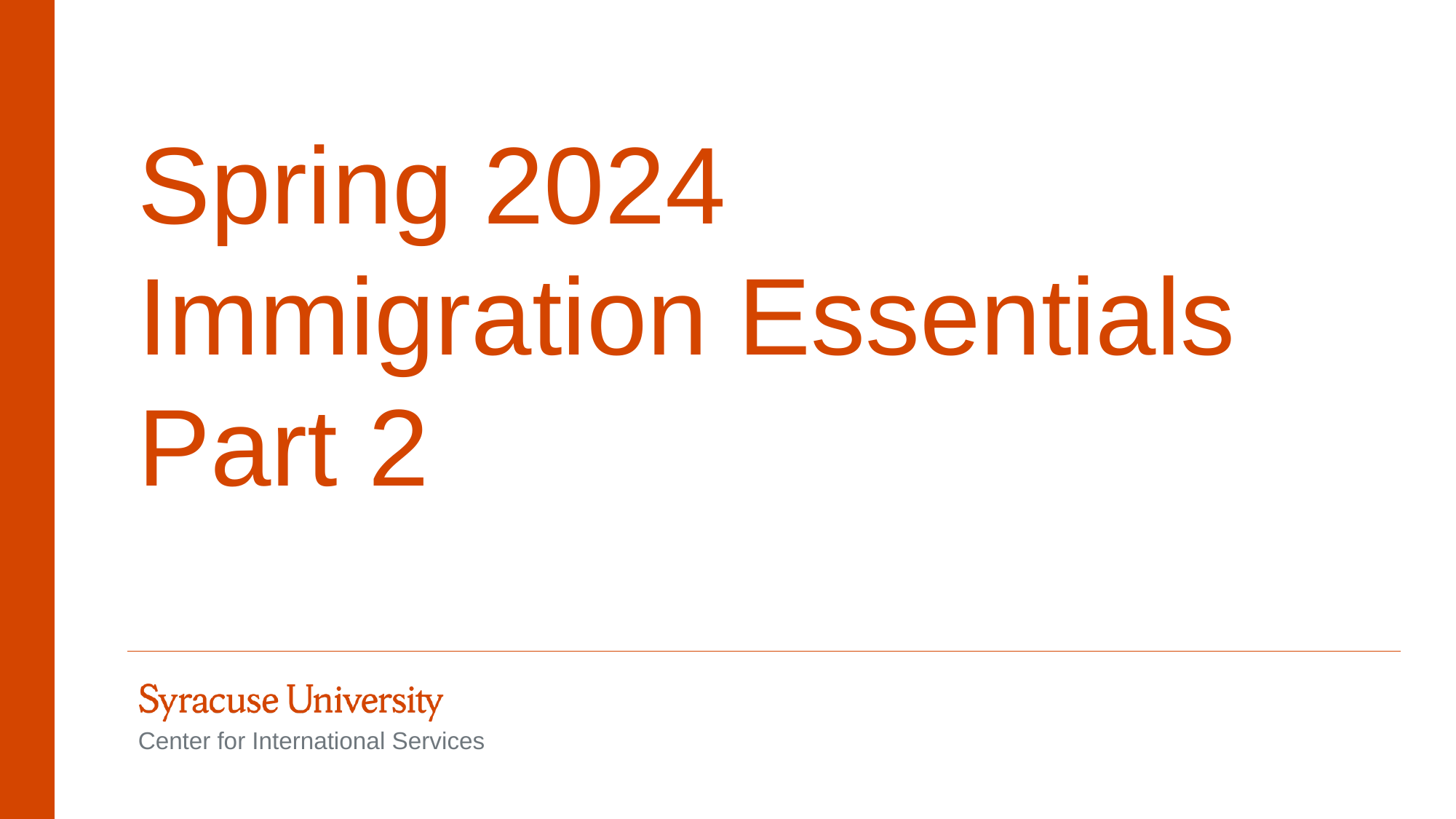

# Spring 2024 Immigration Essentials Part 2
Center for International Services